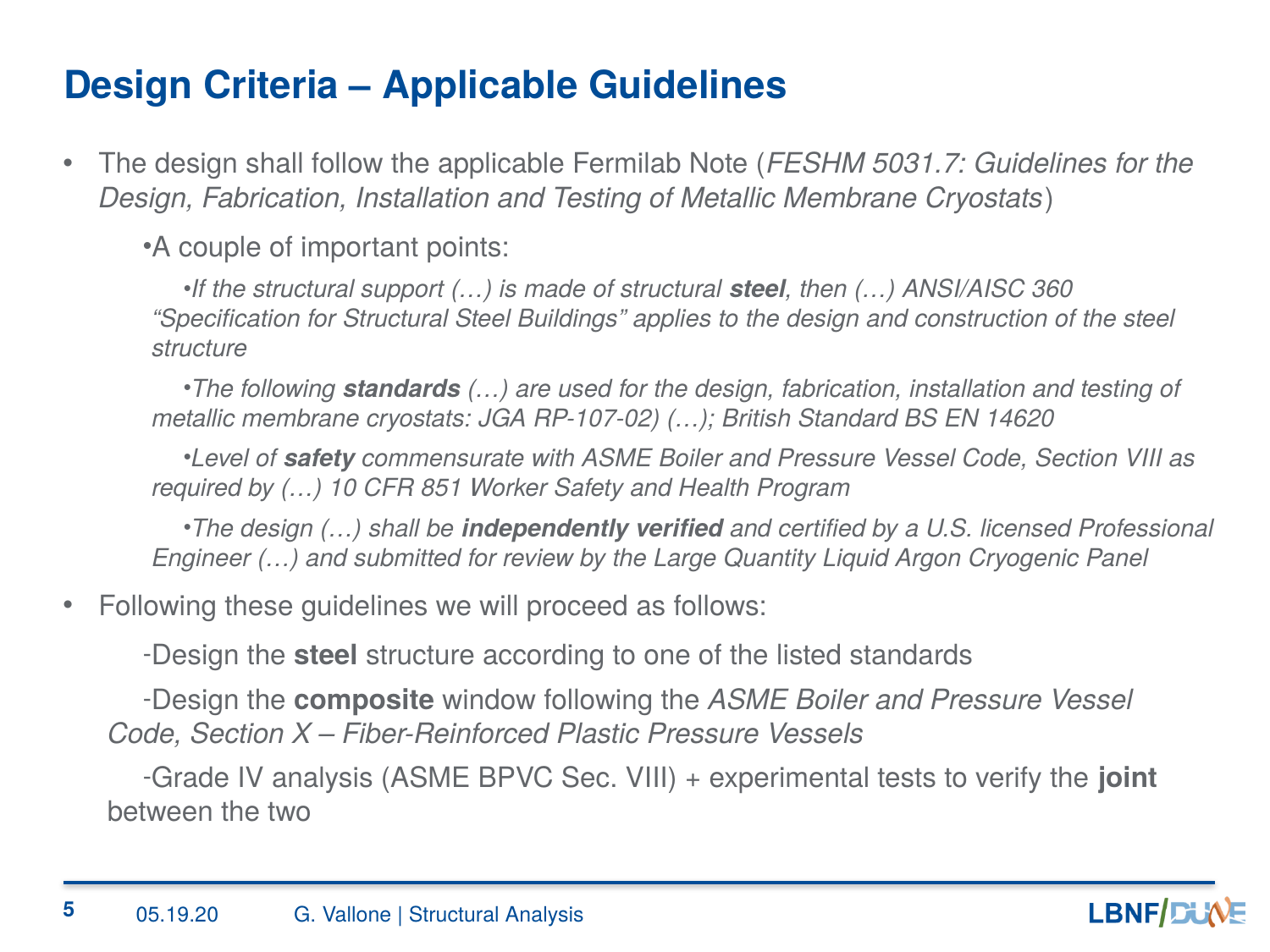

# Design Criteria – Applicable Guidelines
The design shall follow the applicable Fermilab Note (FESHM 5031.7: Guidelines for the Design, Fabrication, Installation and Testing of Metallic Membrane Cryostats)
A couple of important points:
If the structural support (…) is made of structural steel, then (…) ANSI/AISC 360 “Specification for Structural Steel Buildings” applies to the design and construction of the steel structure
The following standards (…) are used for the design, fabrication, installation and testing of  metallic membrane cryostats: JGA RP-107-02) (…); British Standard BS EN 14620
Level of safety commensurate with ASME Boiler and Pressure Vessel Code, Section VIII as required by (…) 10 CFR 851 Worker Safety and Health Program
The design (…) shall be independently verified and certified by a U.S. licensed Professional Engineer (…) and submitted for review by the Large Quantity Liquid Argon Cryogenic Panel
Following these guidelines we will proceed as follows:
Design the steel structure according to one of the listed standards
Design the composite window following the ASME Boiler and Pressure Vessel Code, Section X – Fiber-Reinforced Plastic Pressure Vessels
Grade IV analysis (ASME BPVC Sec. VIII) + experimental tests to verify the joint between the two

5
05.19.20
G. Vallone | Structural Analysis